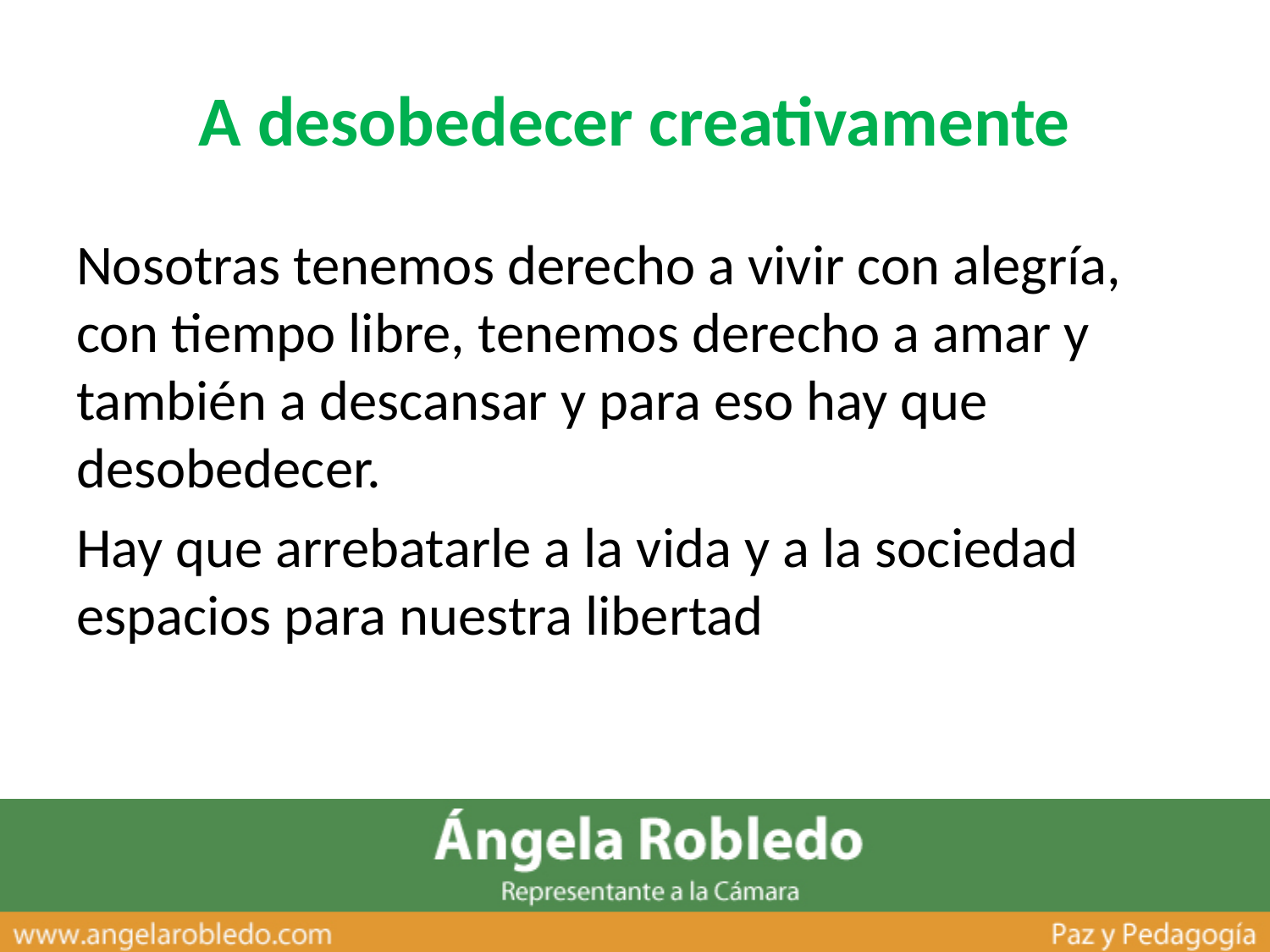

# A desobedecer creativamente
Nosotras tenemos derecho a vivir con alegría, con tiempo libre, tenemos derecho a amar y también a descansar y para eso hay que desobedecer.
Hay que arrebatarle a la vida y a la sociedad espacios para nuestra libertad